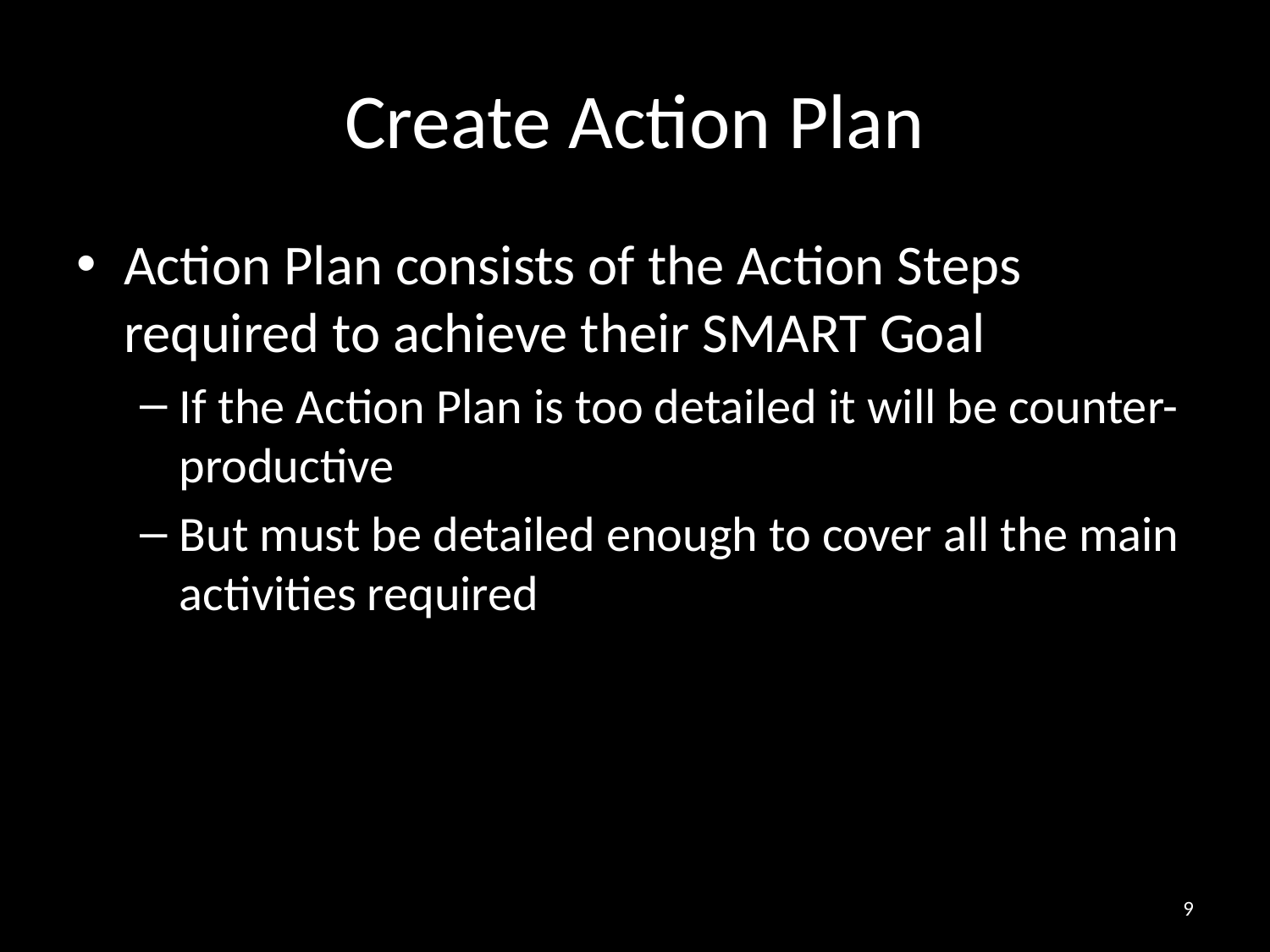

# Create Action Plan
Action Plan consists of the Action Steps required to achieve their SMART Goal
If the Action Plan is too detailed it will be counter-productive
But must be detailed enough to cover all the main activities required
9